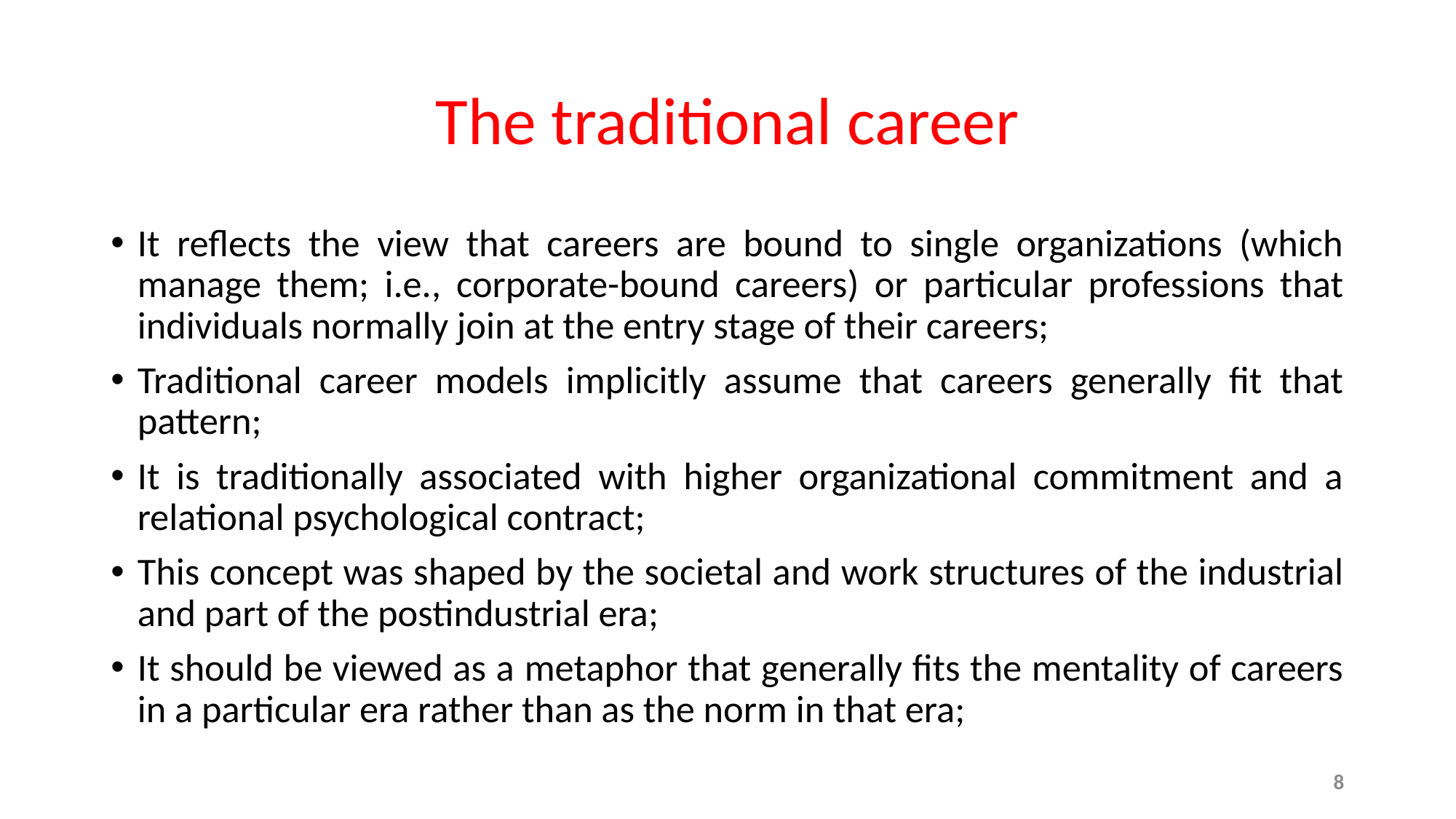

# The traditional career
It reflects the view that careers are bound to single organizations (which manage them; i.e., corporate-bound careers) or particular professions that individuals normally join at the entry stage of their careers;
Traditional career models implicitly assume that careers generally fit that pattern;
It is traditionally associated with higher organizational commitment and a relational psychological contract;
This concept was shaped by the societal and work structures of the industrial and part of the postindustrial era;
It should be viewed as a metaphor that generally fits the mentality of careers in a particular era rather than as the norm in that era;
8